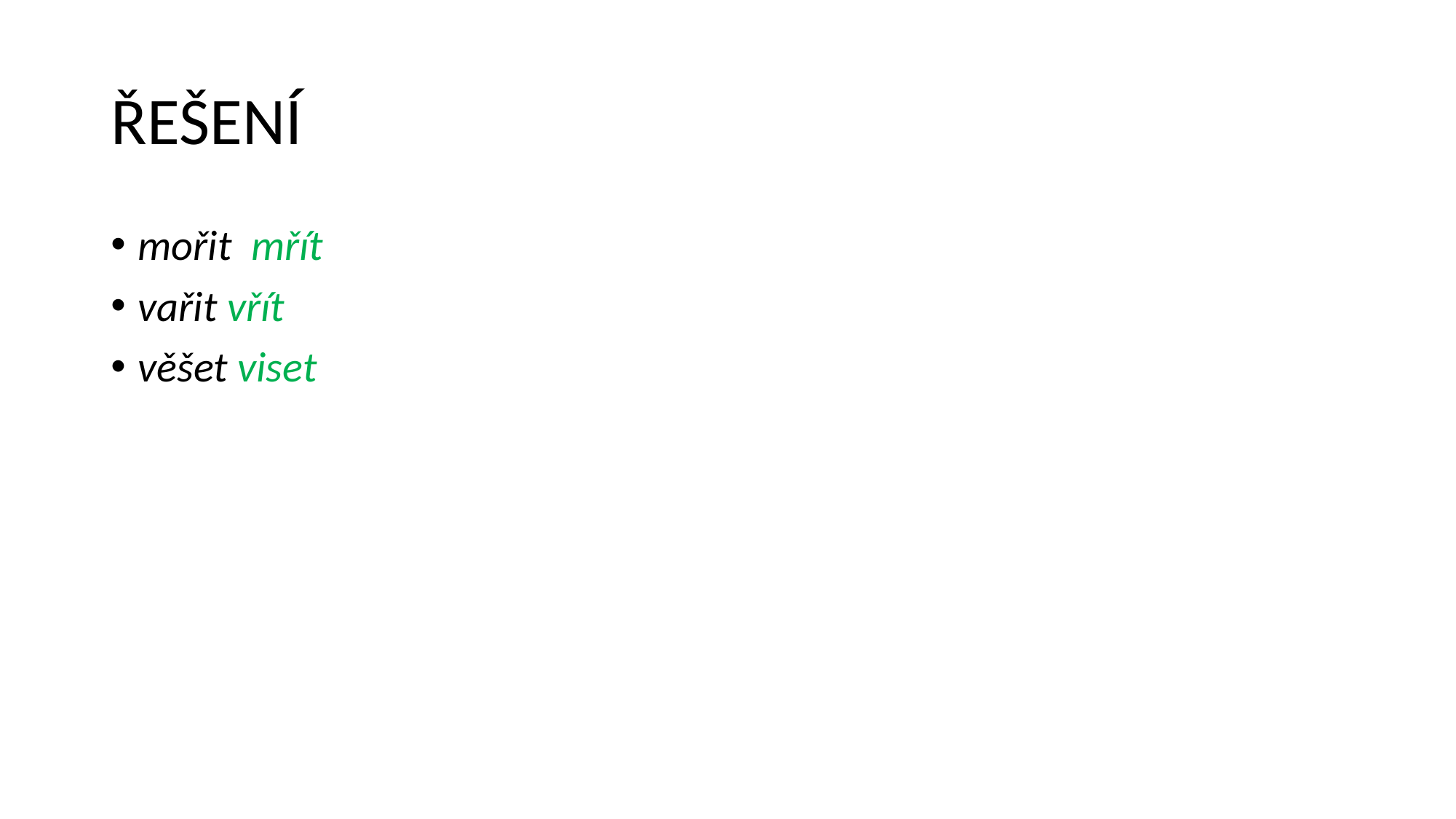

# ŘEŠENÍ
mořit  mřít
vařit vřít
věšet viset